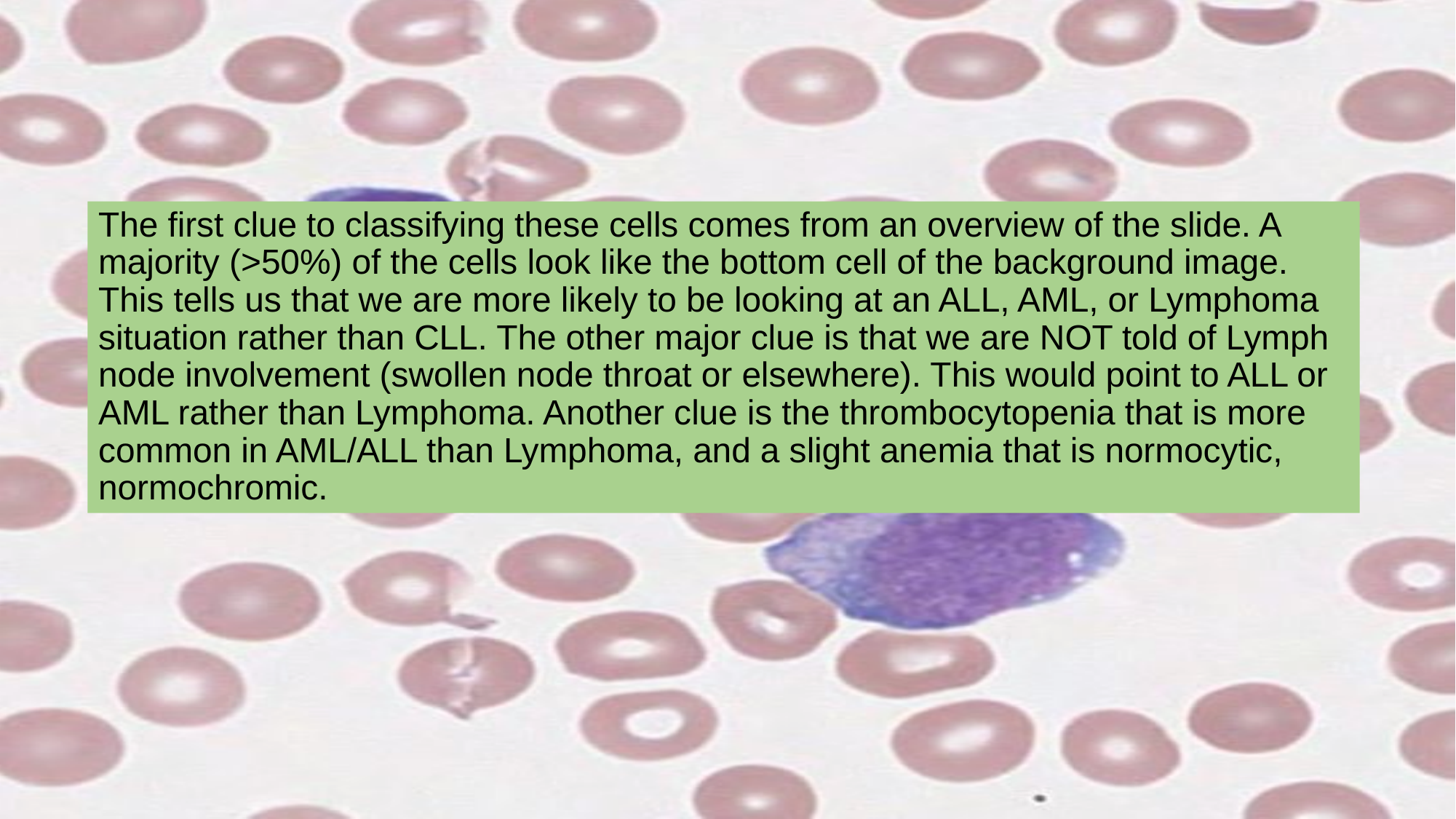

The first clue to classifying these cells comes from an overview of the slide. A majority (>50%) of the cells look like the bottom cell of the background image. This tells us that we are more likely to be looking at an ALL, AML, or Lymphoma situation rather than CLL. The other major clue is that we are NOT told of Lymph node involvement (swollen node throat or elsewhere). This would point to ALL or AML rather than Lymphoma. Another clue is the thrombocytopenia that is more common in AML/ALL than Lymphoma, and a slight anemia that is normocytic, normochromic.